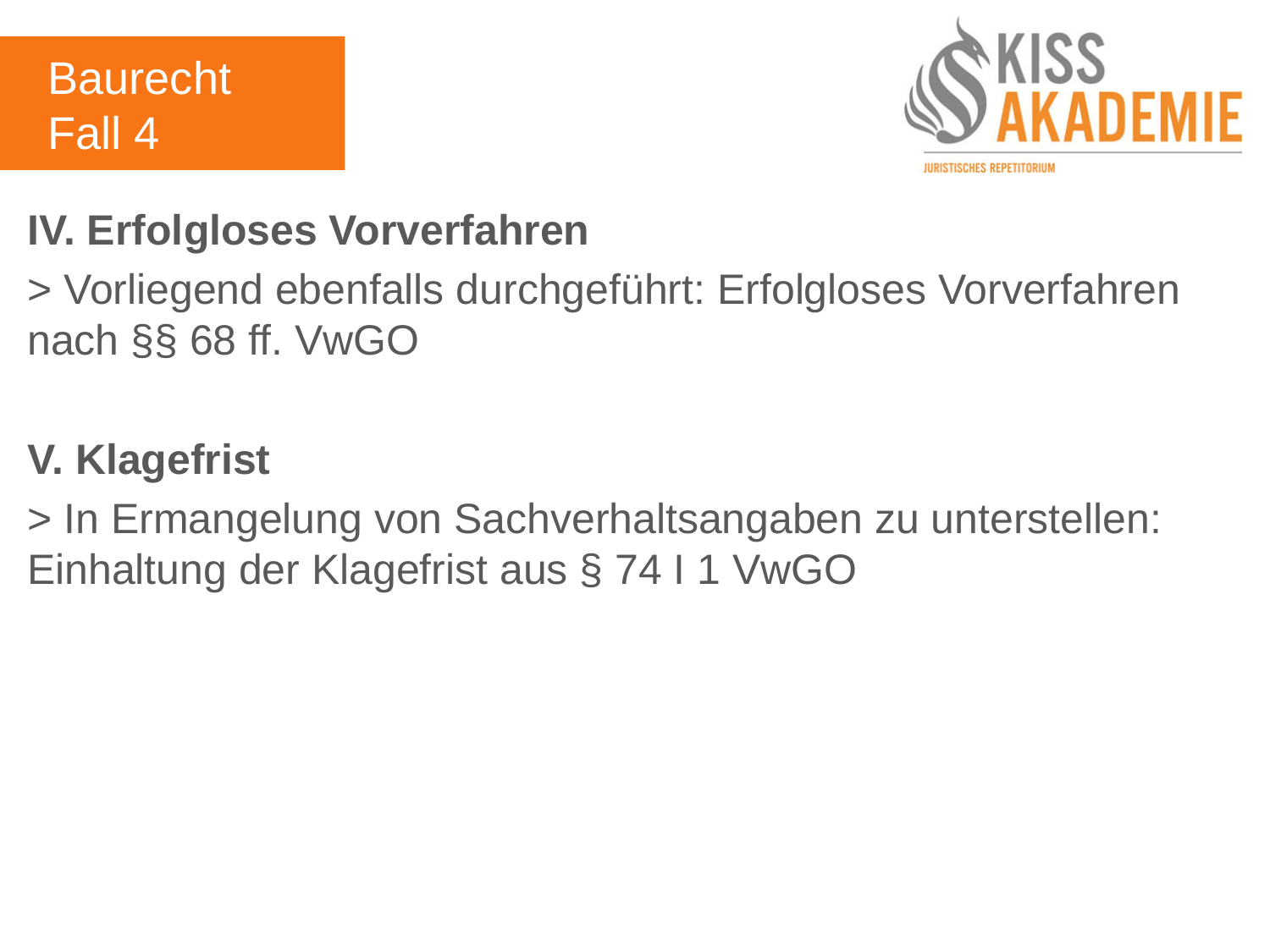

Baurecht
Fall 4
IV. Erfolgloses Vorverfahren
> Vorliegend ebenfalls durchgeführt: Erfolgloses Vorverfahren nach §§ 68 ff. VwGO

V. Klagefrist
> In Ermangelung von Sachverhaltsangaben zu unterstellen: Einhaltung der Klagefrist aus § 74 I 1 VwGO